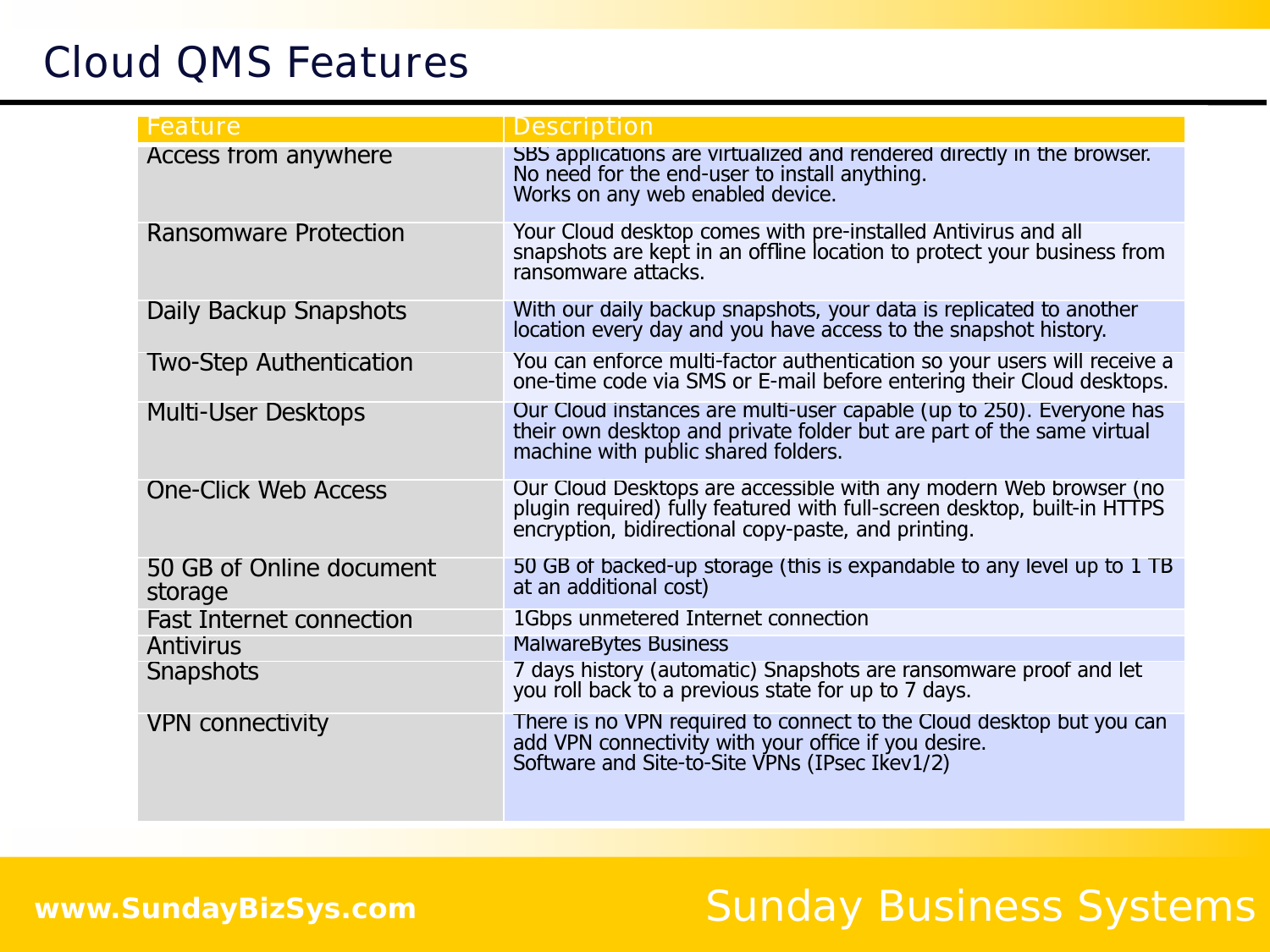

# Cloud QMS Features
| Feature | Description |
| --- | --- |
| Access from anywhere | SBS applications are virtualized and rendered directly in the browser. No need for the end-user to install anything. Works on any web enabled device. |
| Ransomware Protection | Your Cloud desktop comes with pre-installed Antivirus and all snapshots are kept in an offline location to protect your business from ransomware attacks. |
| Daily Backup Snapshots | With our daily backup snapshots, your data is replicated to another location every day and you have access to the snapshot history. |
| Two-Step Authentication | You can enforce multi-factor authentication so your users will receive a one-time code via SMS or E-mail before entering their Cloud desktops. |
| Multi-User Desktops | Our Cloud instances are multi-user capable (up to 250). Everyone has their own desktop and private folder but are part of the same virtual machine with public shared folders. |
| One-Click Web Access | Our Cloud Desktops are accessible with any modern Web browser (no plugin required) fully featured with full-screen desktop, built-in HTTPS encryption, bidirectional copy-paste, and printing. |
| 50 GB of Online document storage | 50 GB of backed-up storage (this is expandable to any level up to 1 TB at an additional cost) |
| Fast Internet connection | 1Gbps unmetered Internet connection |
| Antivirus | MalwareBytes Business |
| Snapshots | 7 days history (automatic) Snapshots are ransomware proof and let you roll back to a previous state for up to 7 days. |
| VPN connectivity | There is no VPN required to connect to the Cloud desktop but you can add VPN connectivity with your office if you desire. Software and Site-to-Site VPNs (IPsec Ikev1/2) |